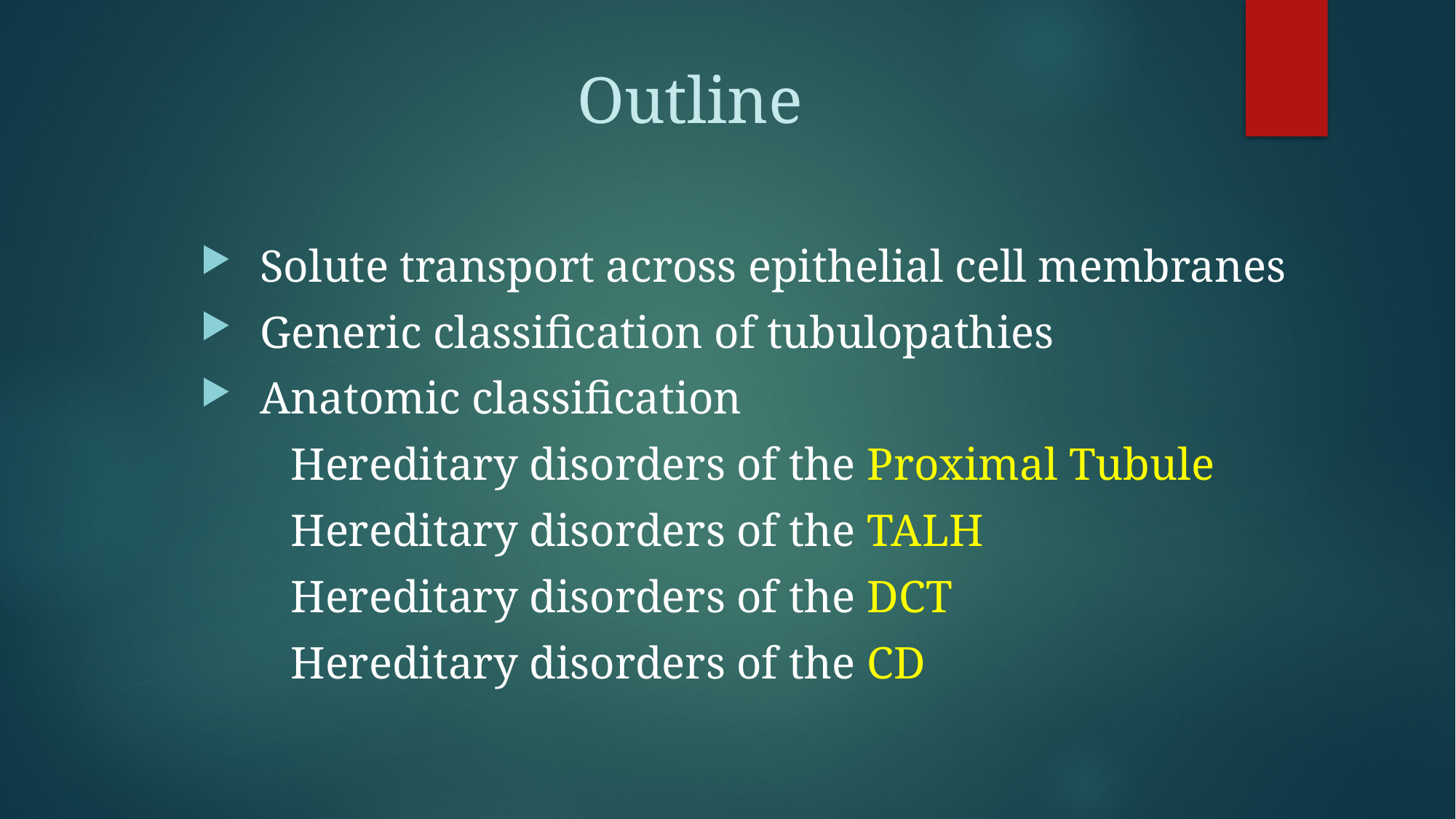

# Outline
  Solute transport across epithelial cell membranes
  Generic classification of tubulopathies
  Anatomic classification
        Hereditary disorders of the Proximal Tubule
        Hereditary disorders of the TALH
        Hereditary disorders of the DCT
        Hereditary disorders of the CD